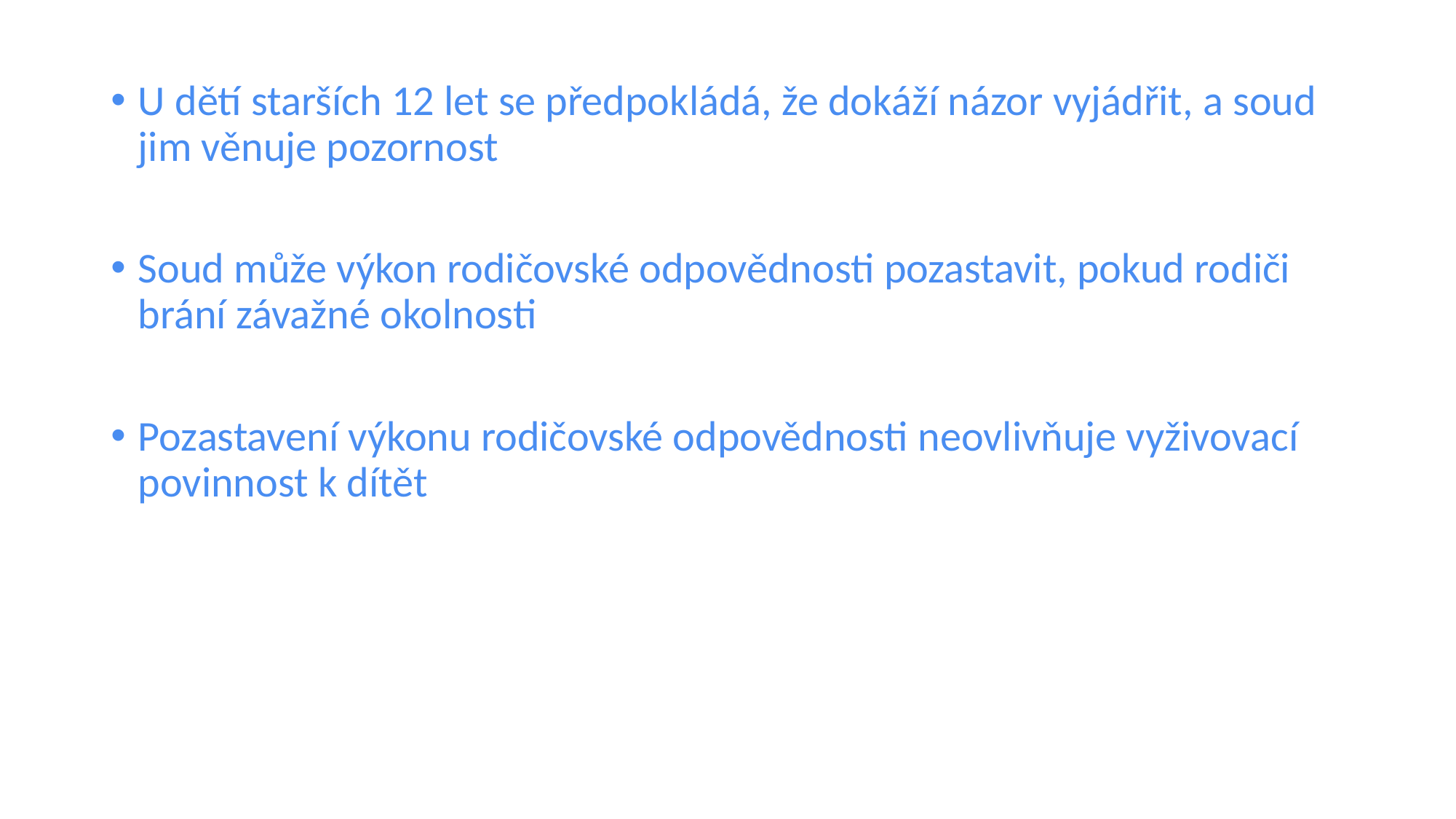

U dětí starších 12 let se předpokládá, že dokáží názor vyjádřit, a soud jim věnuje pozornost

Soud může výkon rodičovské odpovědnosti pozastavit, pokud rodiči brání závažné okolnosti

Pozastavení výkonu rodičovské odpovědnosti neovlivňuje vyživovací povinnost k dítět